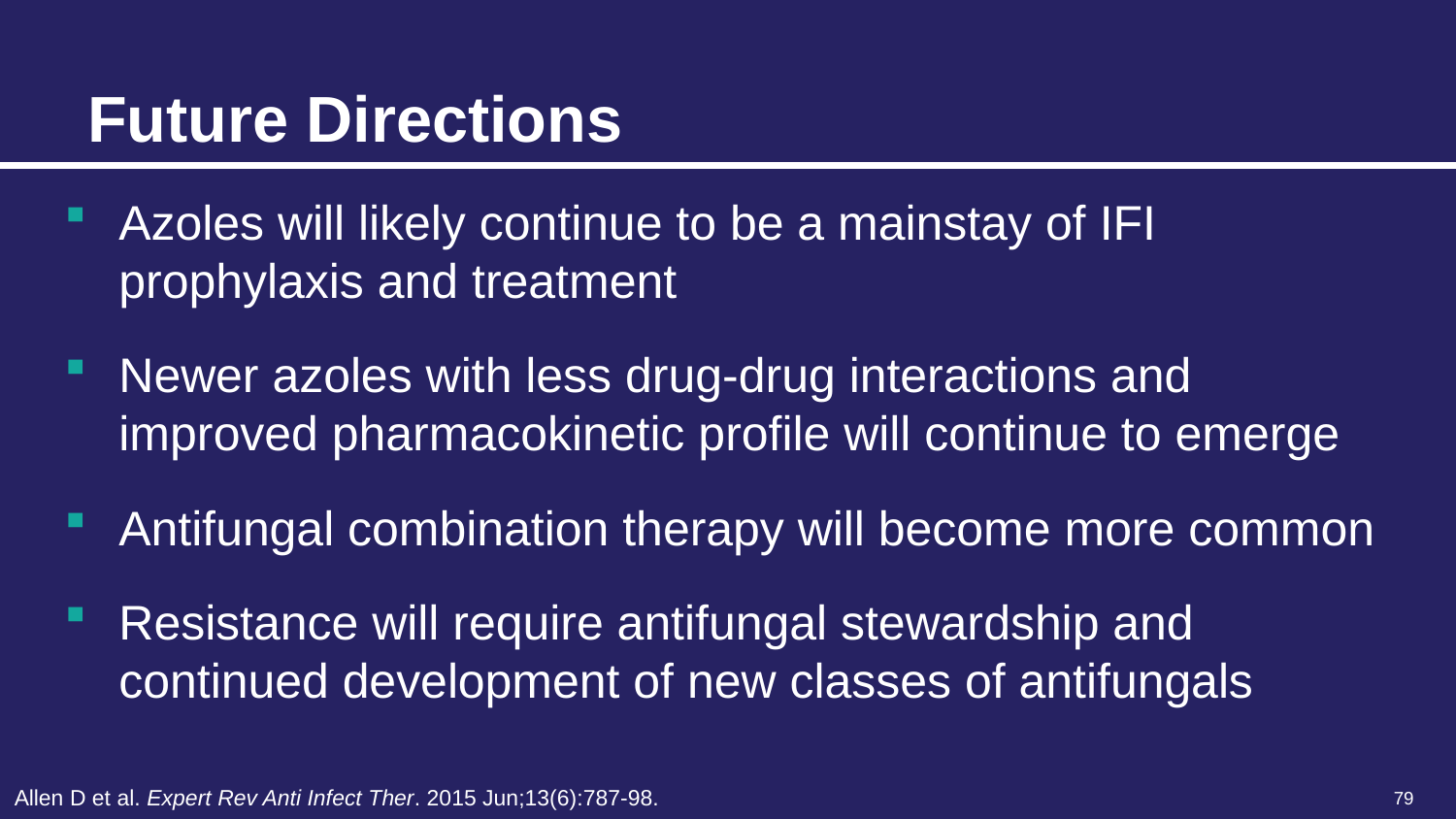

# Future Directions
Azoles will likely continue to be a mainstay of IFI prophylaxis and treatment
Newer azoles with less drug-drug interactions and improved pharmacokinetic profile will continue to emerge
Antifungal combination therapy will become more common
Resistance will require antifungal stewardship and continued development of new classes of antifungals
79
Allen D et al. Expert Rev Anti Infect Ther. 2015 Jun;13(6):787-98.